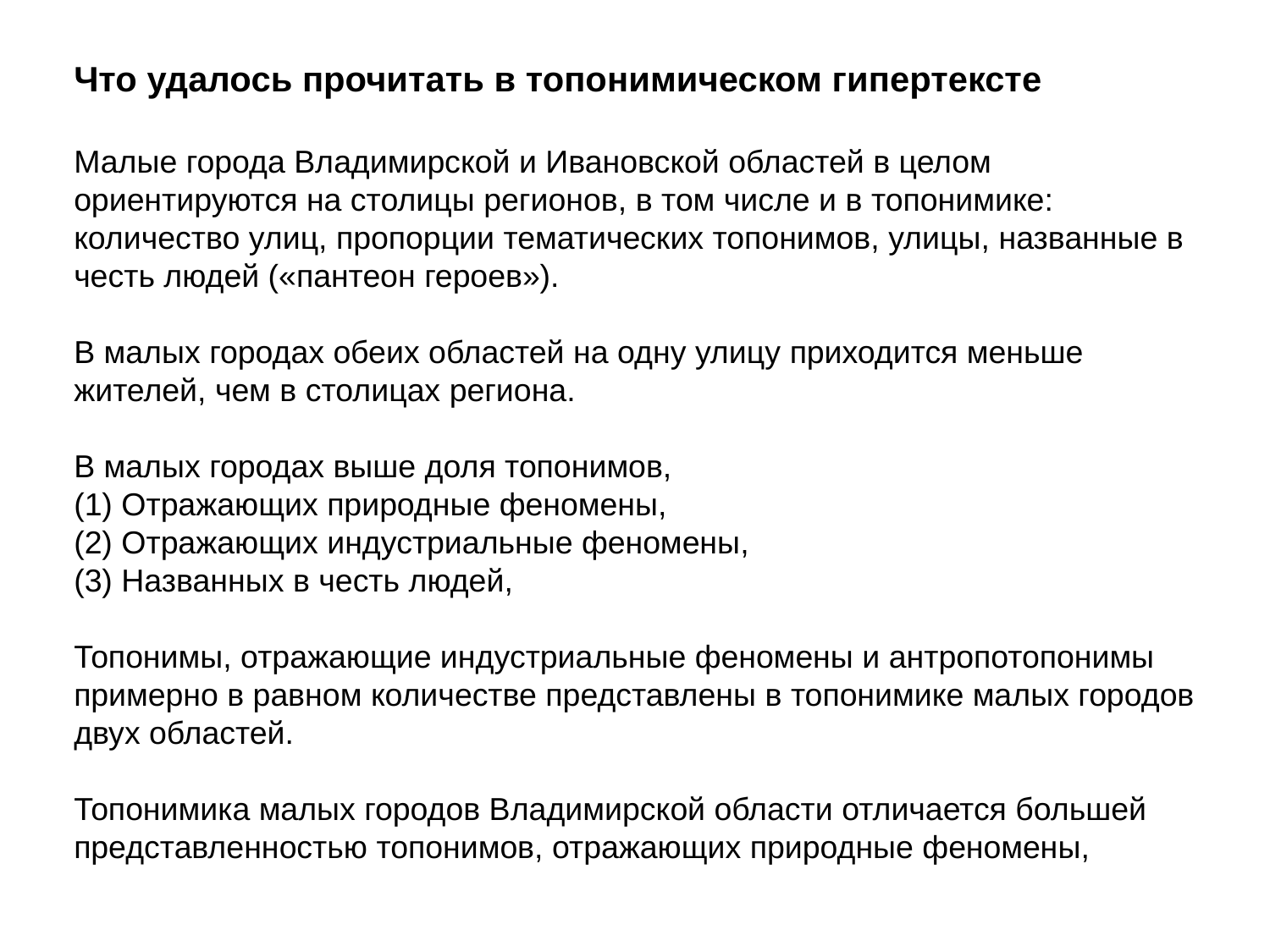

Что удалось прочитать в топонимическом гипертексте

Малые города Владимирской и Ивановской областей в целом ориентируются на столицы регионов, в том числе и в топонимике: количество улиц, пропорции тематических топонимов, улицы, названные в честь людей («пантеон героев»).

В малых городах обеих областей на одну улицу приходится меньше жителей, чем в столицах региона.

В малых городах выше доля топонимов,
(1) Отражающих природные феномены,
(2) Отражающих индустриальные феномены,
(3) Названных в честь людей,

Топонимы, отражающие индустриальные феномены и антропотопонимы примерно в равном количестве представлены в топонимике малых городов двух областей.

Топонимика малых городов Владимирской области отличается большей представленностью топонимов, отражающих природные феномены,